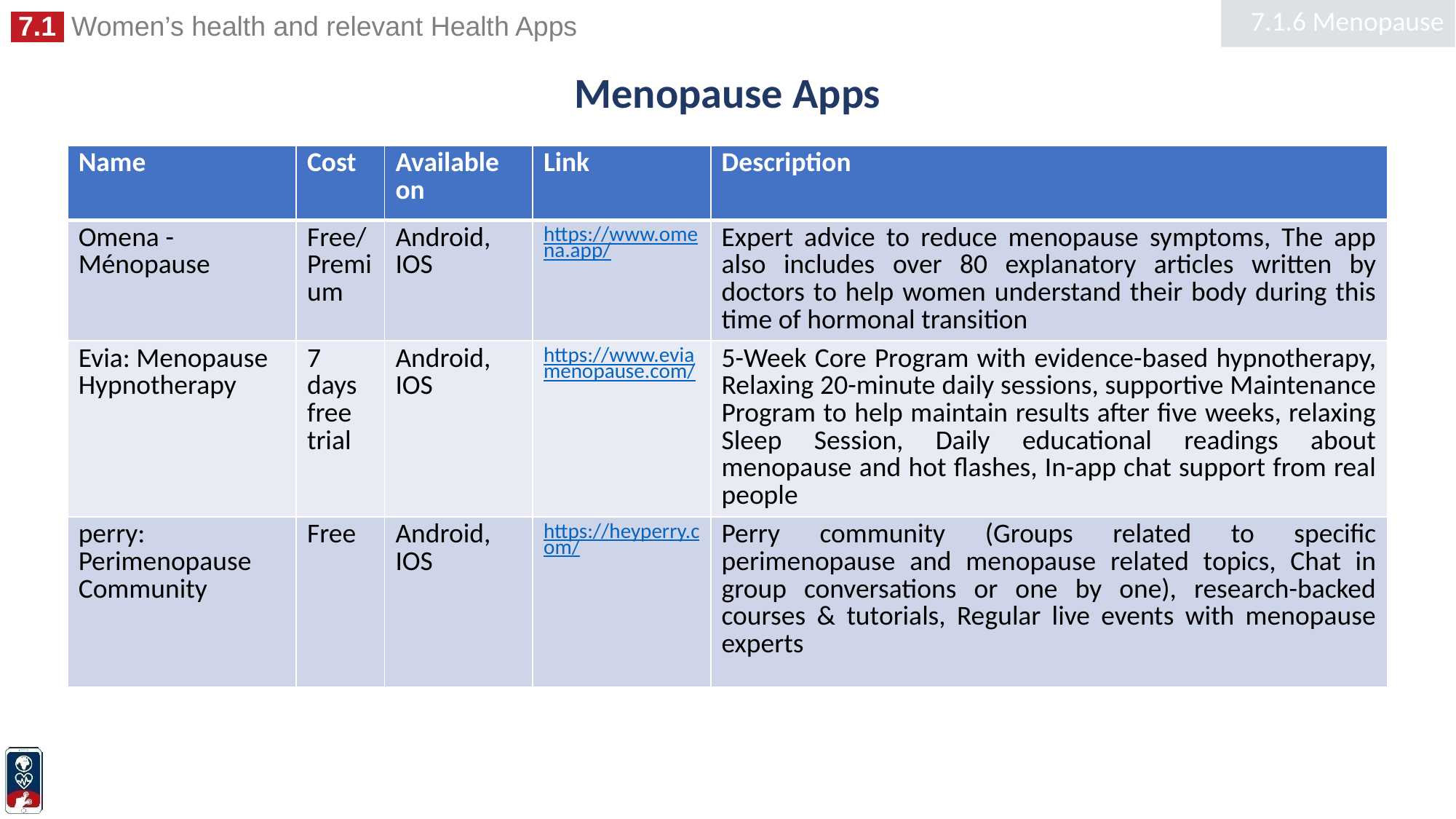

7.1.6 Menopause
# Menopause Apps
| Name | Cost | Available on | Link | Description |
| --- | --- | --- | --- | --- |
| Omena - Ménopause | Free/Premium | Android, IOS | https://www.omena.app/ | Expert advice to reduce menopause symptoms, The app also includes over 80 explanatory articles written by doctors to help women understand their body during this time of hormonal transition |
| Evia: Menopause Hypnotherapy | 7 days free trial | Android, IOS | https://www.eviamenopause.com/ | 5-Week Core Program with evidence-based hypnotherapy, Relaxing 20-minute daily sessions, supportive Maintenance Program to help maintain results after five weeks, relaxing Sleep Session, Daily educational readings about menopause and hot flashes, In-app chat support from real people |
| perry: Perimenopause Community | Free | Android, IOS | https://heyperry.com/ | Perry community (Groups related to specific perimenopause and menopause related topics, Chat in group conversations or one by one), research-backed courses & tutorials, Regular live events with menopause experts |